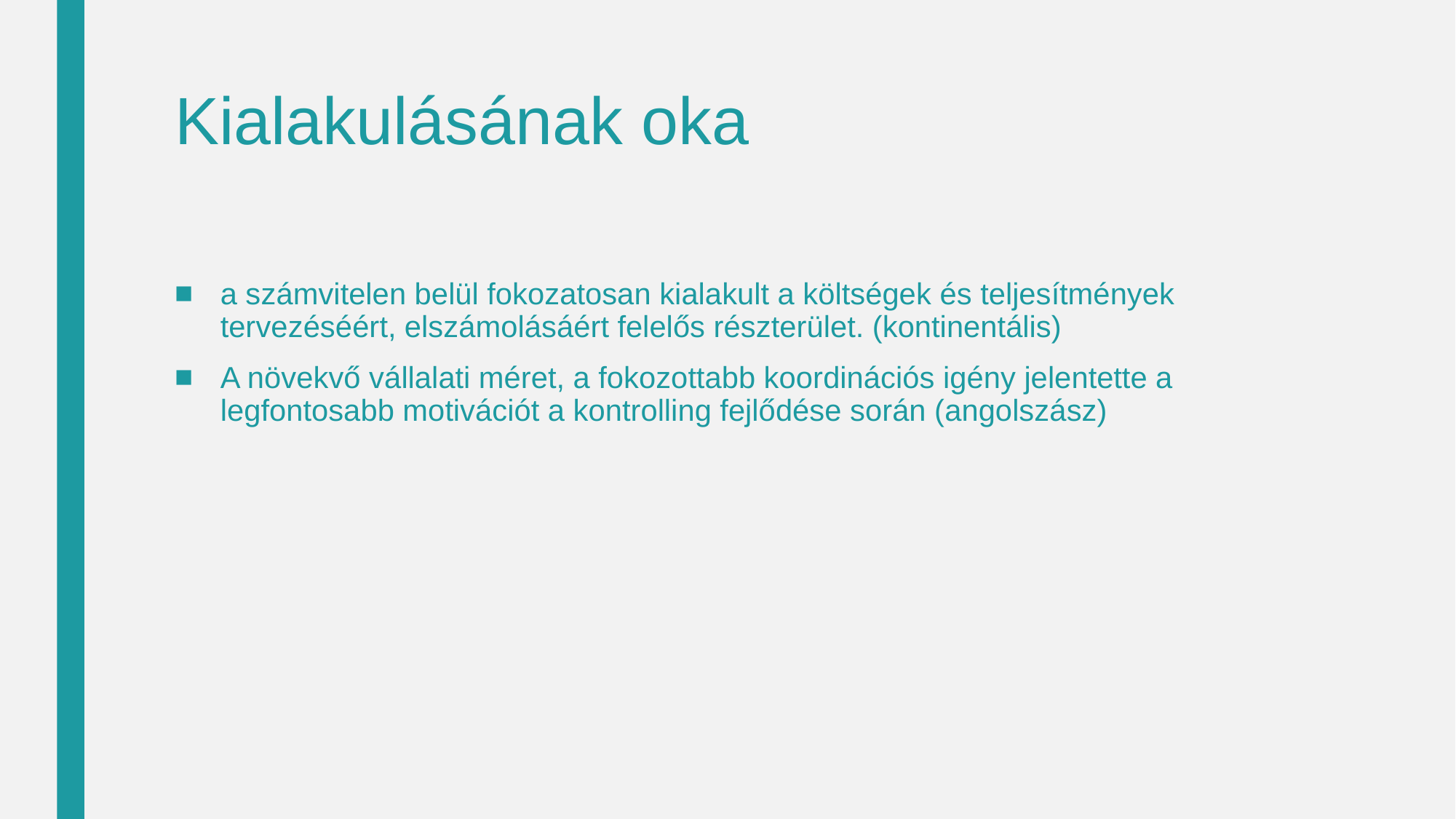

# Kialakulásának oka
a számvitelen belül fokozatosan kialakult a költségek és teljesítmények tervezéséért, elszámolásáért felelős részterület. (kontinentális)
A növekvő vállalati méret, a fokozottabb koordinációs igény jelentette a legfontosabb motivációt a kontrolling fejlődése során (angolszász)